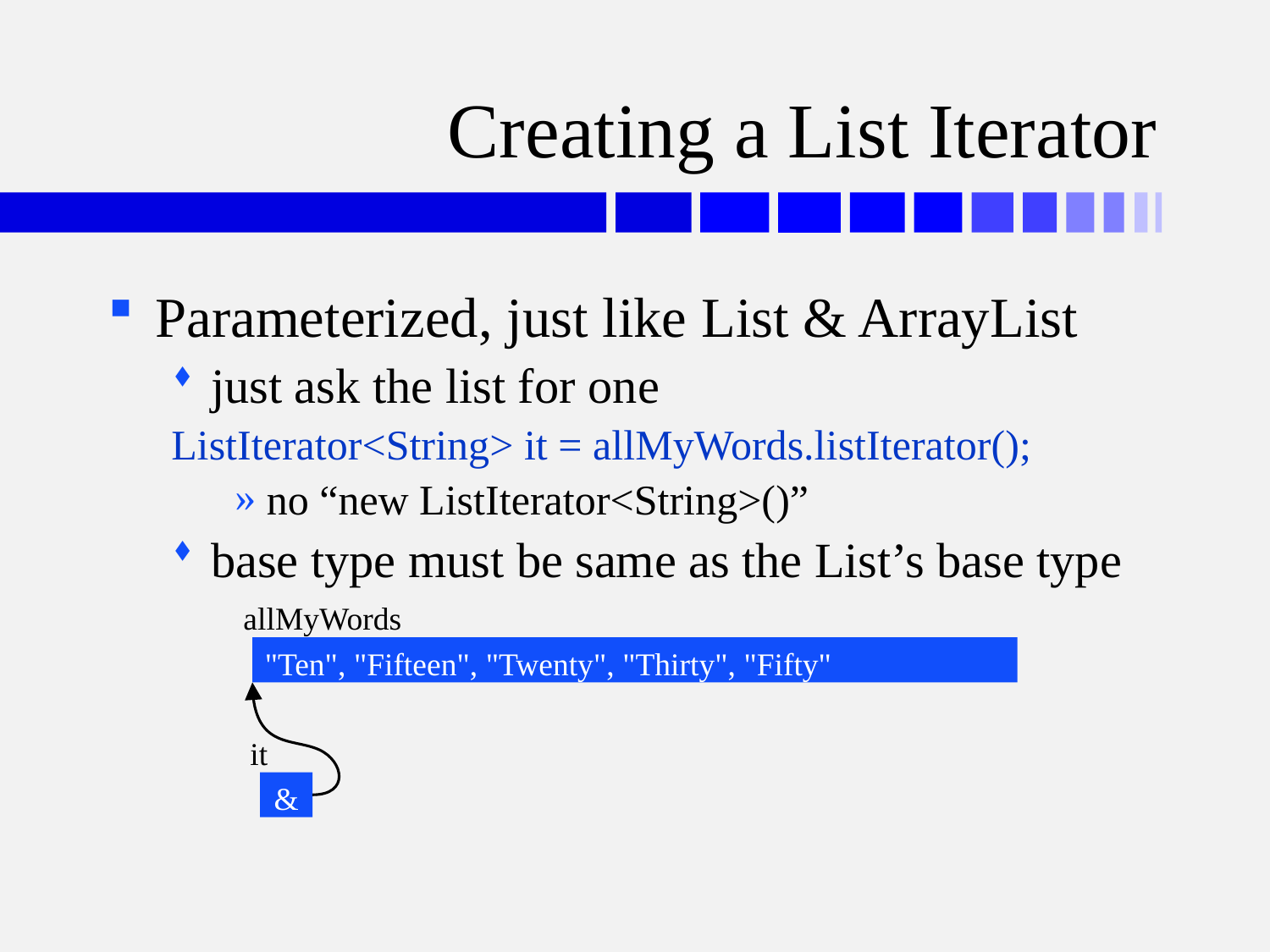

# Creating a List Iterator
Parameterized, just like List & ArrayList
just ask the list for one
ListIterator<String> it = allMyWords.listIterator();
no “new ListIterator<String>()”
base type must be same as the List’s base type
allMyWords
"Ten", "Fifteen", "Twenty", "Thirty", "Fifty"

it
&